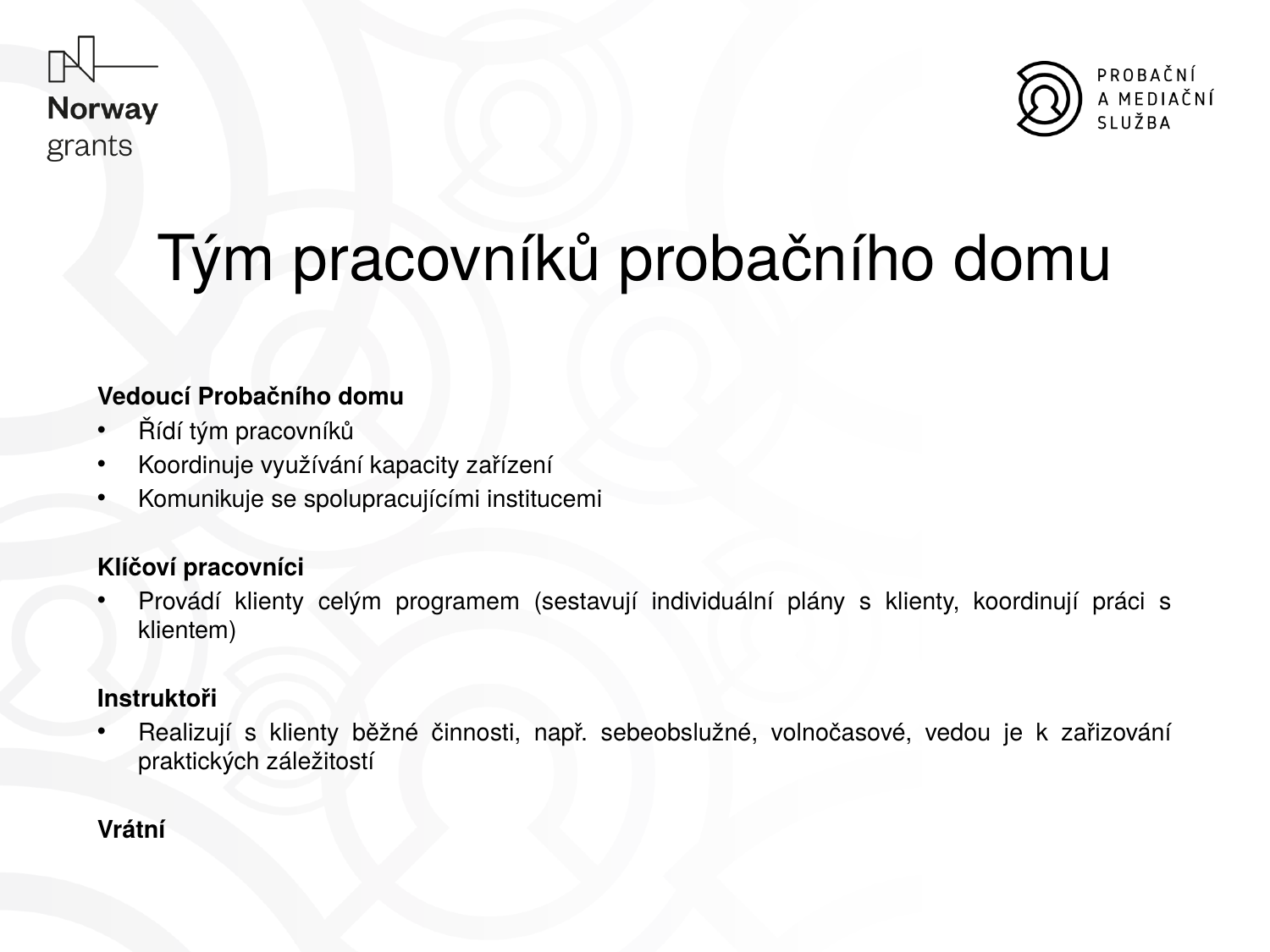

Tým pracovníků probačního domu

Vedoucí Probačního domu
Řídí tým pracovníků
Koordinuje využívání kapacity zařízení
Komunikuje se spolupracujícími institucemi

Klíčoví pracovníci
Provádí klienty celým programem (sestavují individuální plány s klienty, koordinují práci s klientem)

Instruktoři
Realizují s klienty běžné činnosti, např. sebeobslužné, volnočasové, vedou je k zařizování praktických záležitostí

Vrátní